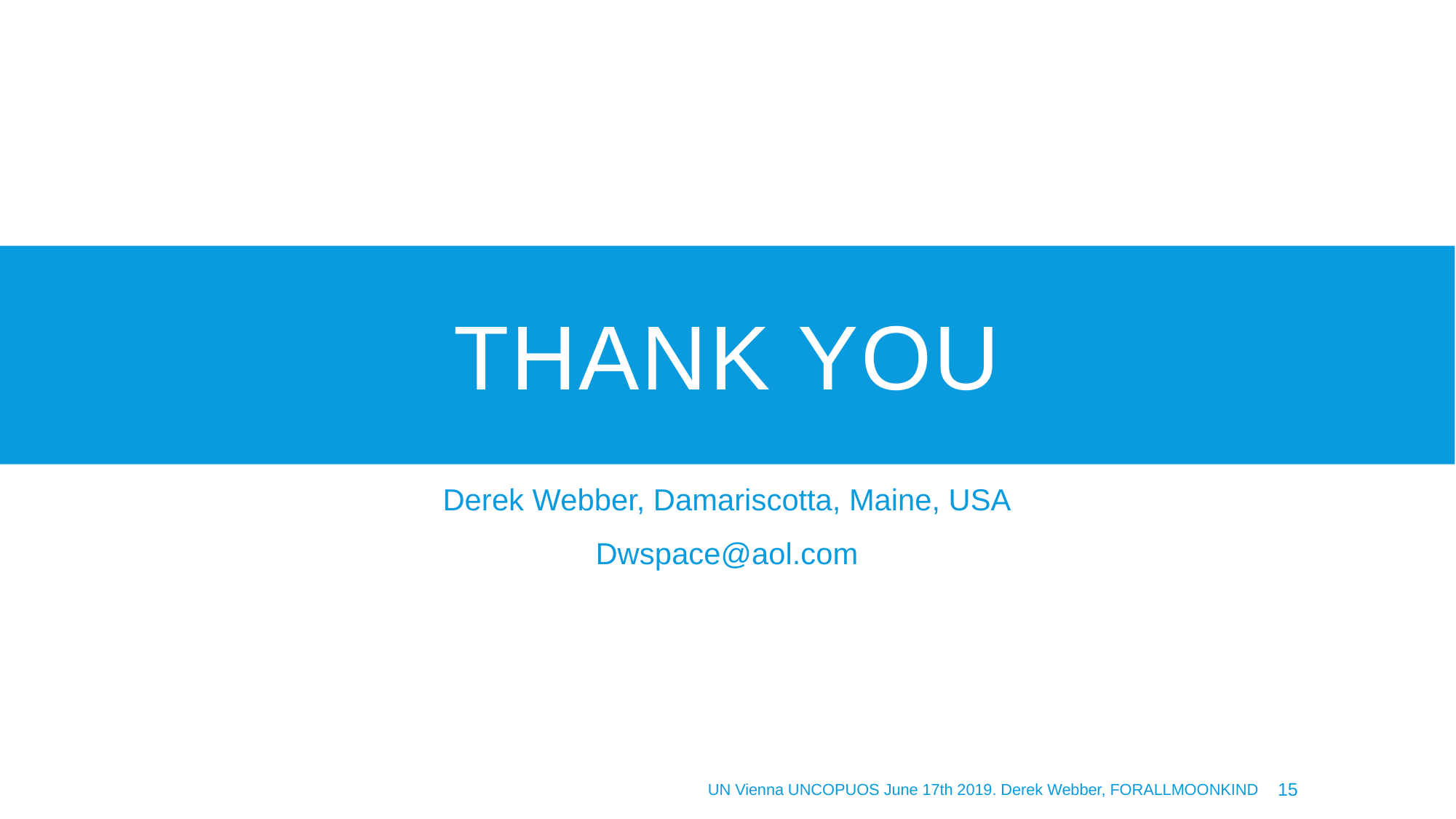

# Thank YOu
Derek Webber, Damariscotta, Maine, USA
Dwspace@aol.com
UN Vienna UNCOPUOS June 17th 2019. Derek Webber, FORALLMOONKIND
15